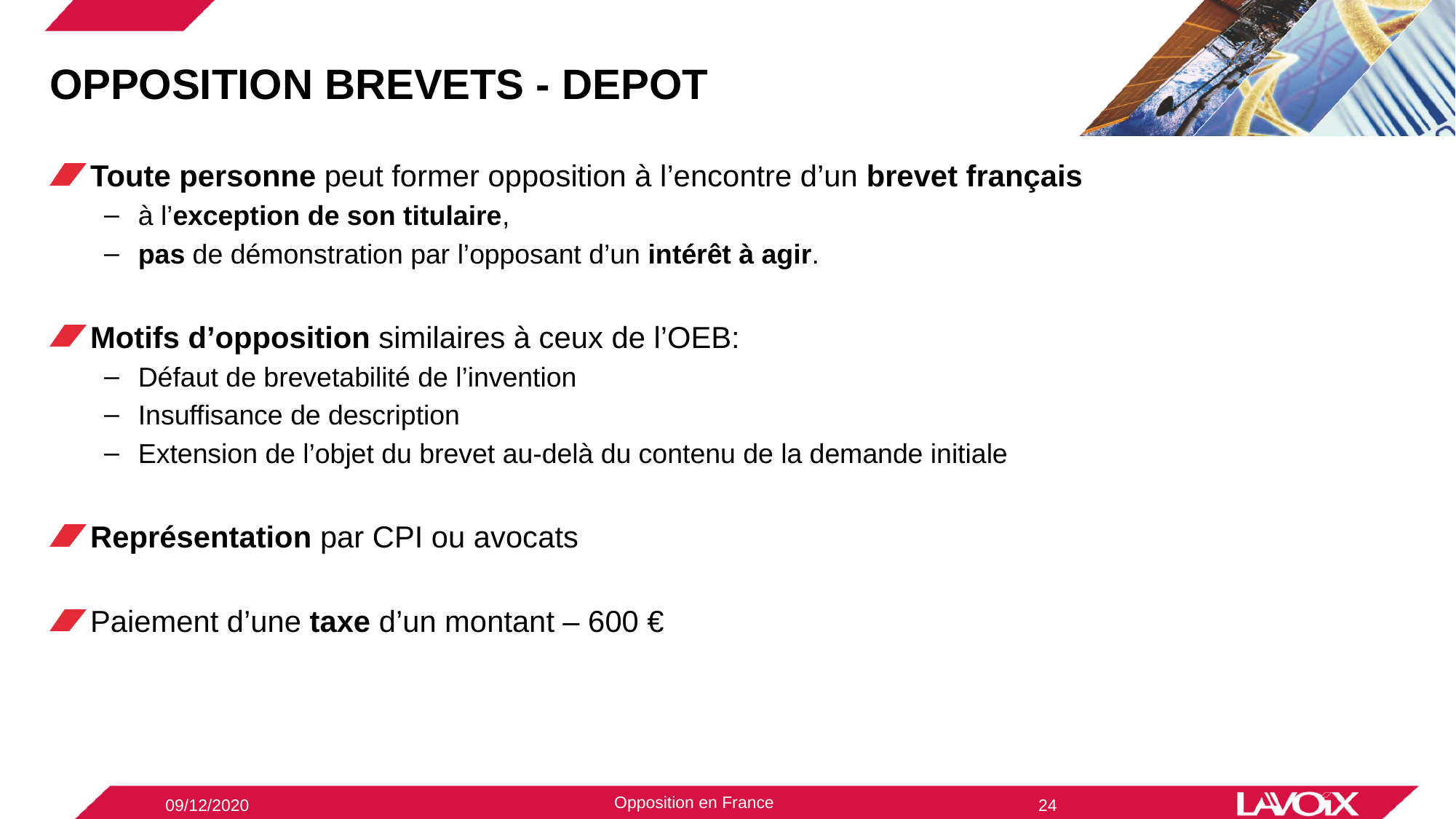

# Opposition Brevets - Depot
Toute personne peut former opposition à l’encontre d’un brevet français
à l’exception de son titulaire,
pas de démonstration par l’opposant d’un intérêt à agir.

Motifs d’opposition similaires à ceux de l’OEB:
Défaut de brevetabilité de l’invention
Insuffisance de description
Extension de l’objet du brevet au-delà du contenu de la demande initiale

Représentation par CPI ou avocats

Paiement d’une taxe d’un montant – 600 €

Opposition en France
09/12/2020
24